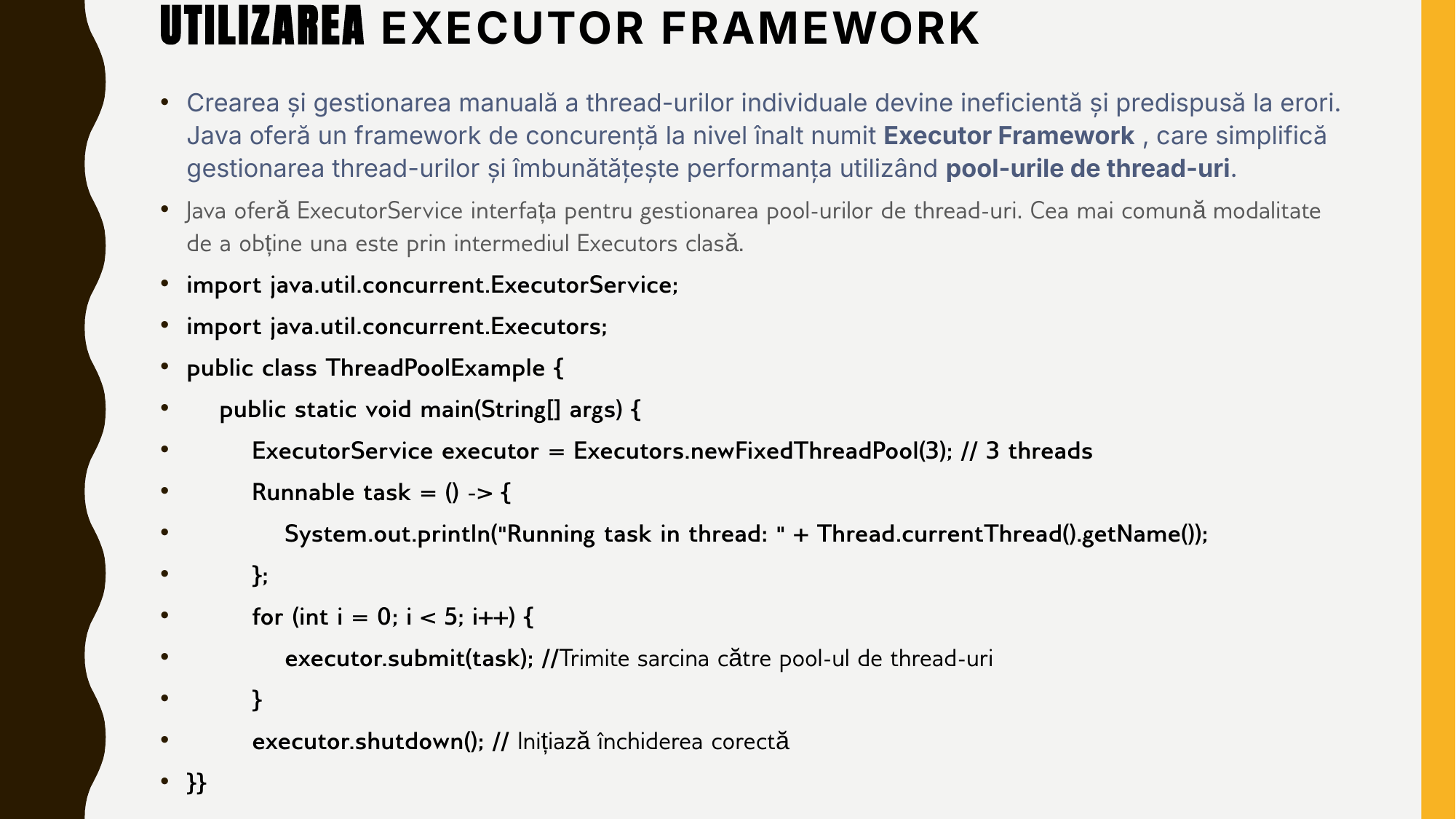

# Utilizarea Executor Framework
Crearea și gestionarea manuală a thread-urilor individuale devine ineficientă și predispusă la erori. Java oferă un framework de concurență la nivel înalt numit Executor Framework , care simplifică gestionarea thread-urilor și îmbunătățește performanța utilizând pool-urile de thread-uri.
Java oferă ExecutorService interfața pentru gestionarea pool-urilor de thread-uri. Cea mai comună modalitate de a obține una este prin intermediul Executors clasă.
import java.util.concurrent.ExecutorService;
import java.util.concurrent.Executors;
public class ThreadPoolExample {
    public static void main(String[] args) {
        ExecutorService executor = Executors.newFixedThreadPool(3); // 3 threads
        Runnable task = () -> {
            System.out.println("Running task in thread: " + Thread.currentThread().getName());
        };
        for (int i = 0; i < 5; i++) {
            executor.submit(task); //Trimite sarcina către pool-ul de thread-uri
        }
        executor.shutdown(); // Inițiază închiderea corectă
}}